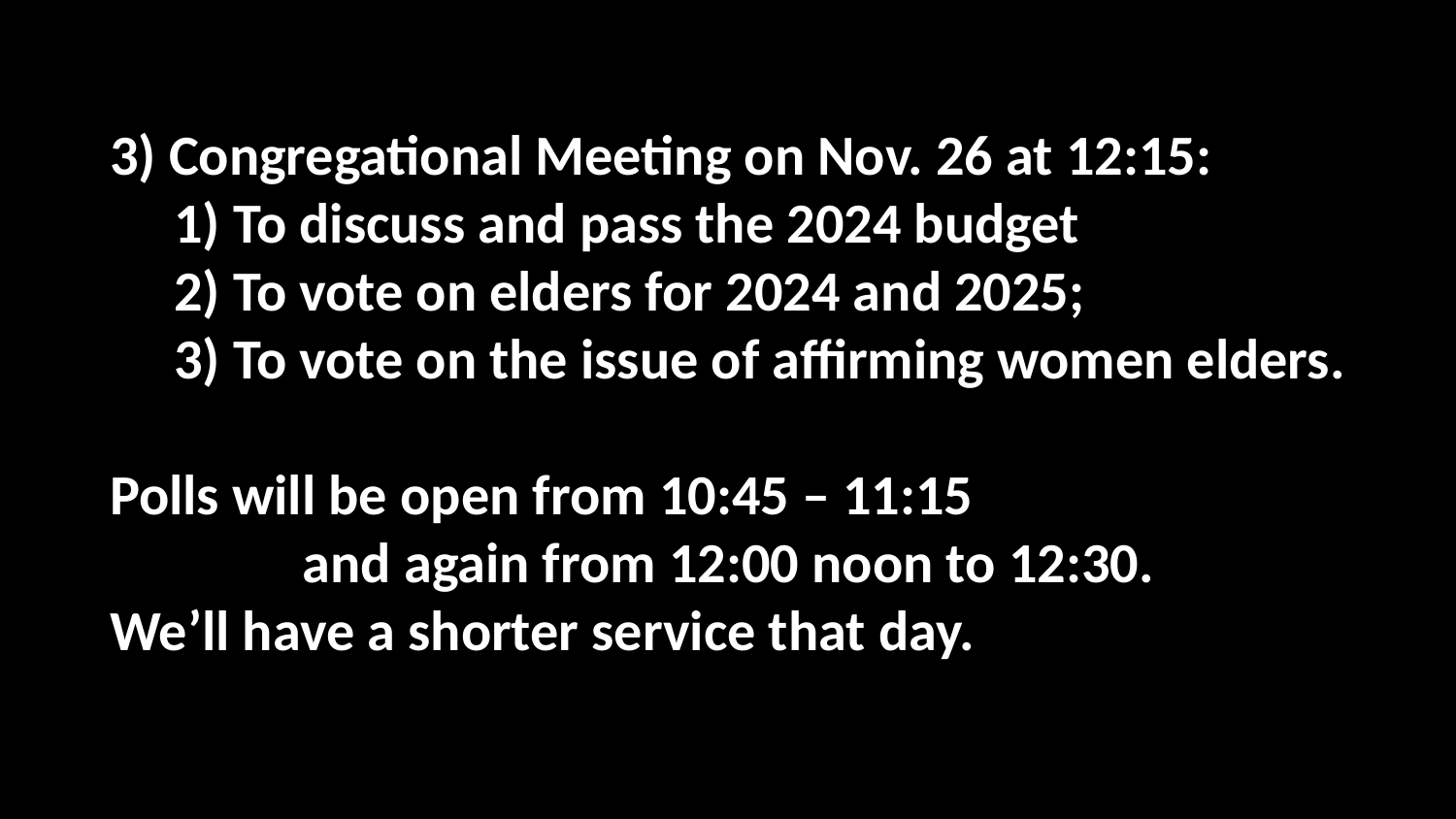

3) Congregational Meeting on Nov. 26 at 12:15:
     1) To discuss and pass the 2024 budget
     2) To vote on elders for 2024 and 2025;
     3) To vote on the issue of affirming women elders.

Polls will be open from 10:45 – 11:15
               and again from 12:00 noon to 12:30.
We’ll have a shorter service that day.